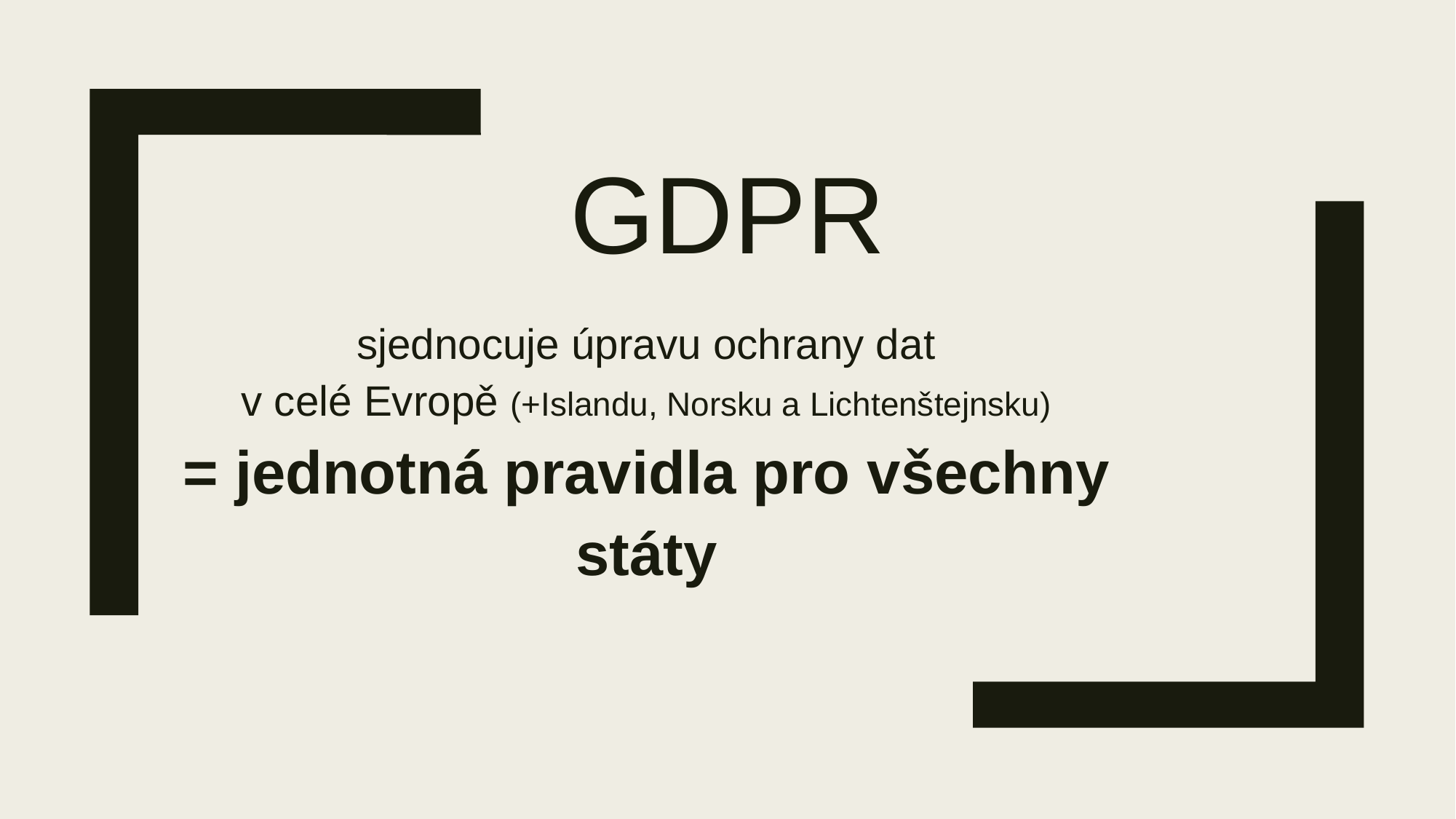

# GdpR
sjednocuje úpravu ochrany dat
v celé Evropě (+Islandu, Norsku a Lichtenštejnsku)
= jednotná pravidla pro všechny státy